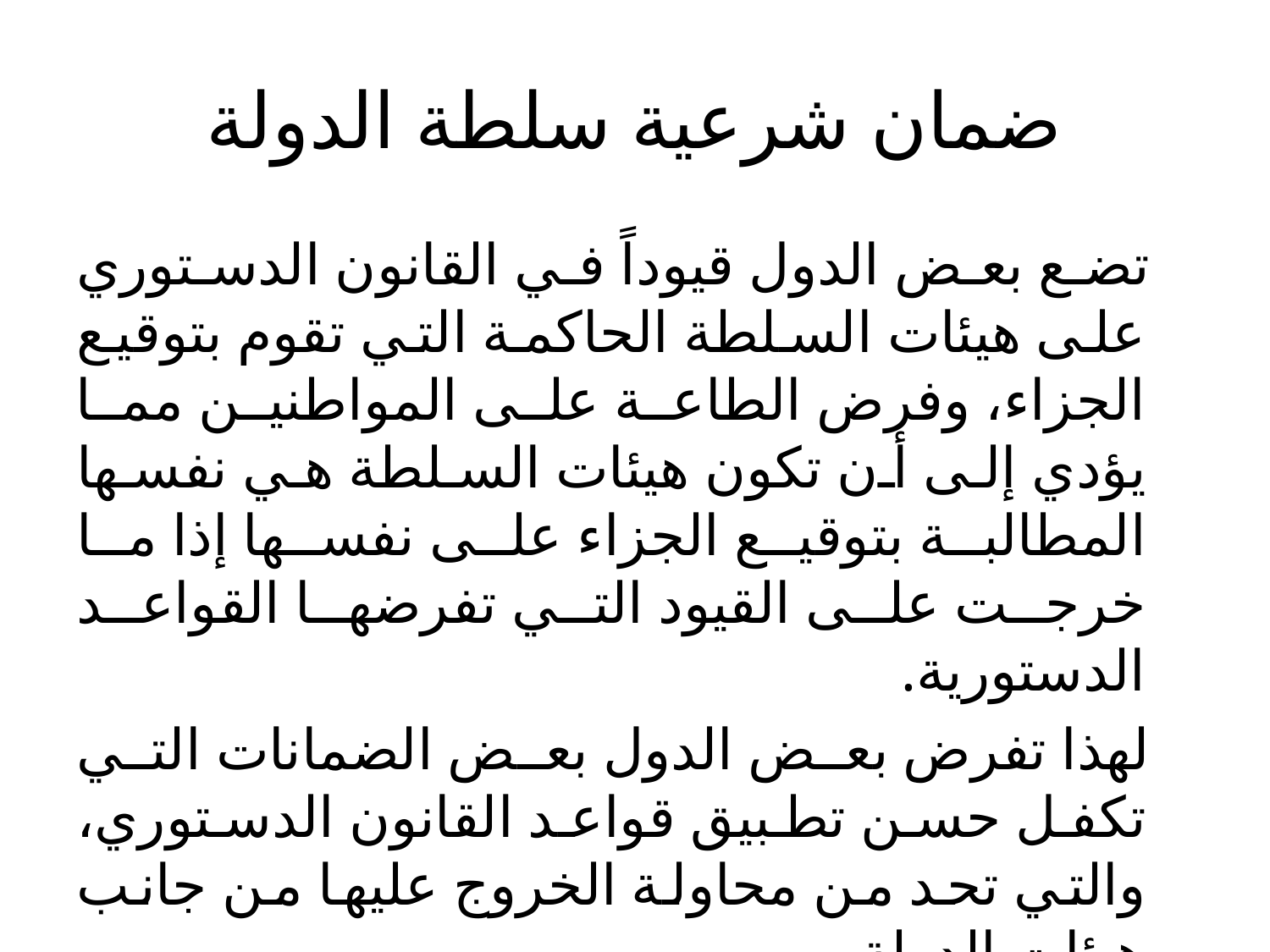

# ضمان شرعية سلطة الدولة
   تضع بعض الدول قيوداً في القانون الدستوري على هيئات السلطة الحاكمة التي تقوم بتوقيع الجزاء، وفرض الطاعة على المواطنين مما يؤدي إلى أن تكون هيئات السلطة هي نفسها المطالبة بتوقيع الجزاء على نفسها إذا ما خرجت على القيود التي تفرضها القواعد الدستورية.
   لهذا تفرض بعض الدول بعض الضمانات التي تكفل حسن تطبيق قواعد القانون الدستوري، والتي تحد من محاولة الخروج عليها من جانب هيئات الدولة.